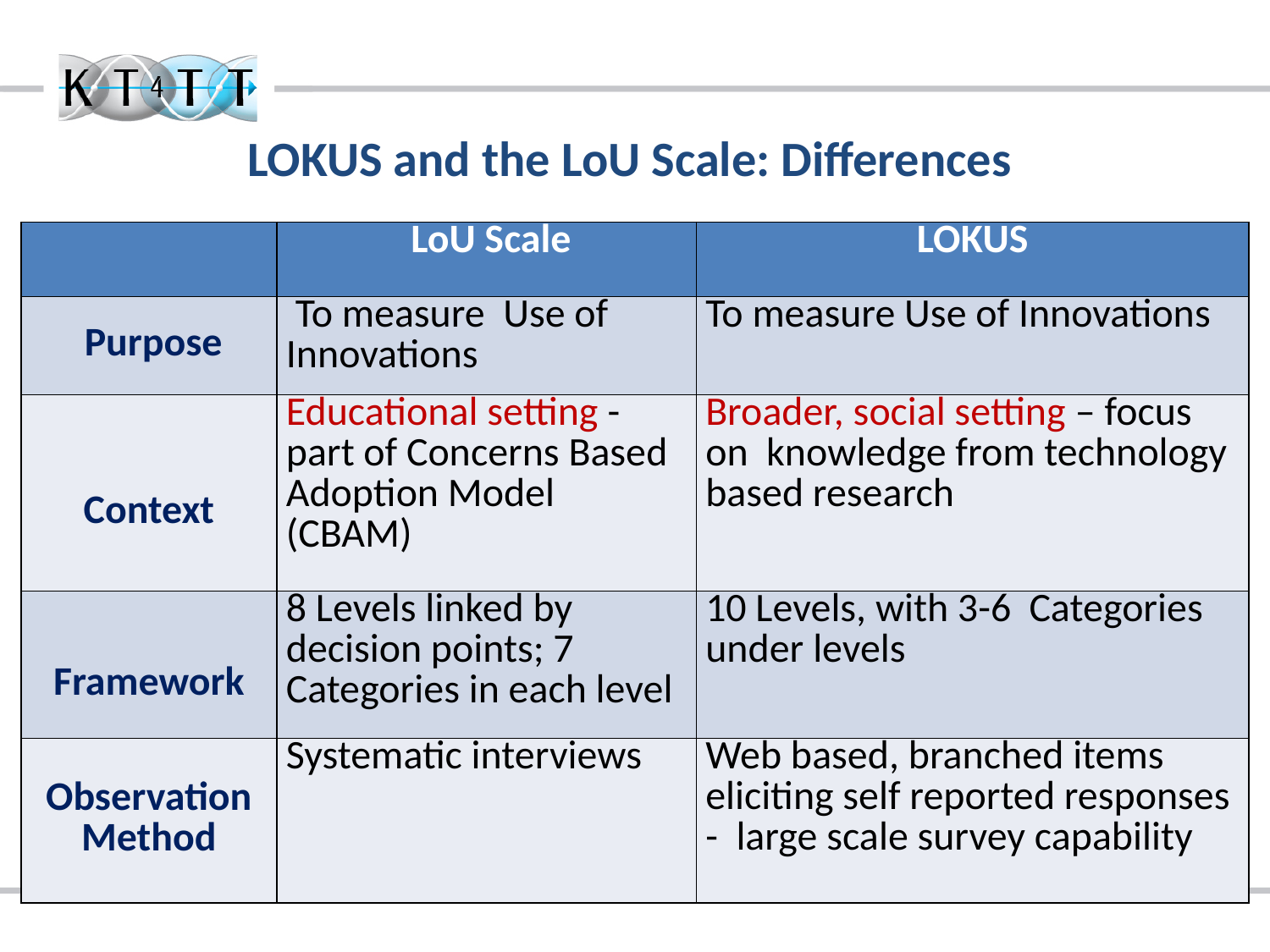

# LOKUS and the LoU Scale: Differences
|  | LoU Scale | LOKUS |
| --- | --- | --- |
| Purpose | To measure Use of Innovations | To measure Use of Innovations |
| Context | Educational setting - part of Concerns Based Adoption Model (CBAM) | Broader, social setting – focus on knowledge from technology based research |
| Framework | 8 Levels linked by decision points; 7 Categories in each level | 10 Levels, with 3-6 Categories under levels |
| Observation Method | Systematic interviews | Web based, branched items eliciting self reported responses - large scale survey capability |